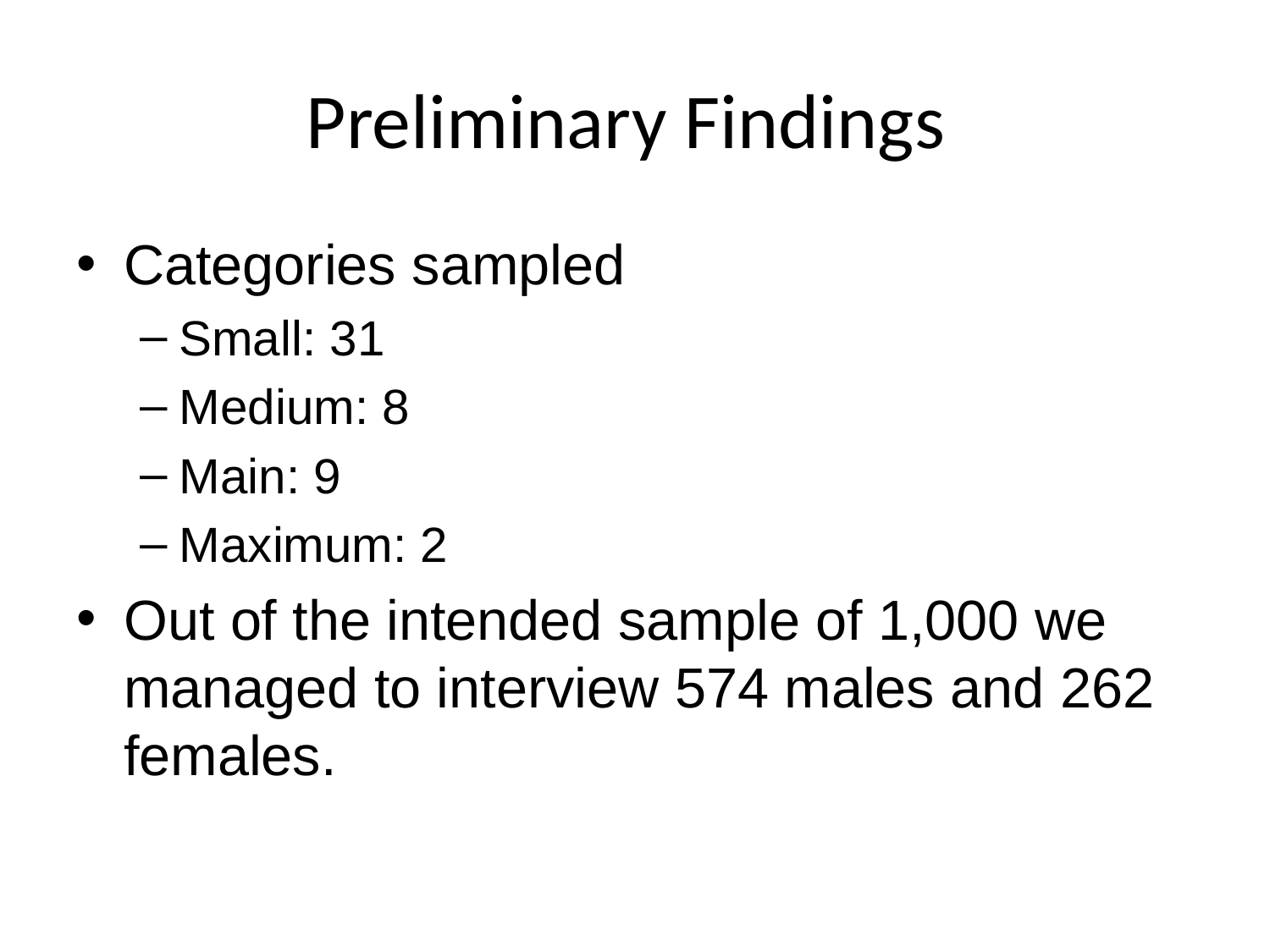

# Preliminary Findings
Categories sampled
Small: 31
Medium: 8
Main: 9
Maximum: 2
Out of the intended sample of 1,000 we managed to interview 574 males and 262 females.